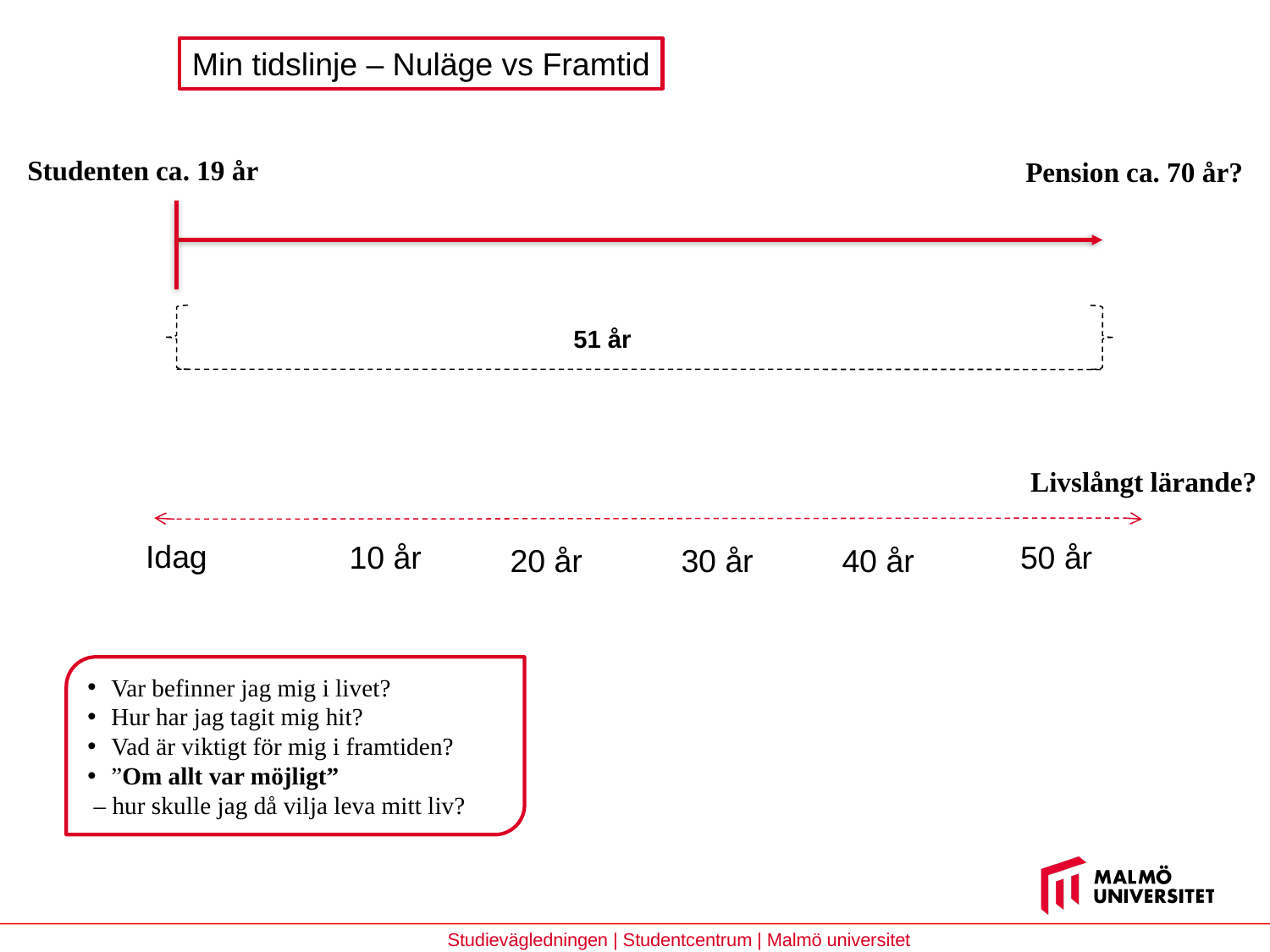

Min tidslinje – Nuläge vs Framtid
Studenten ca. 19 år
Pension ca. 70 år?

51 år
Livslångt lärande?
Idag
10 år
50 år
20 år
30 år
40 år
Var befinner jag mig i livet?
Hur har jag tagit mig hit?
Vad är viktigt för mig i framtiden?
”Om allt var möjligt”
 – hur skulle jag då vilja leva mitt liv?
Studievägledningen | Studentcentrum | Malmö universitet